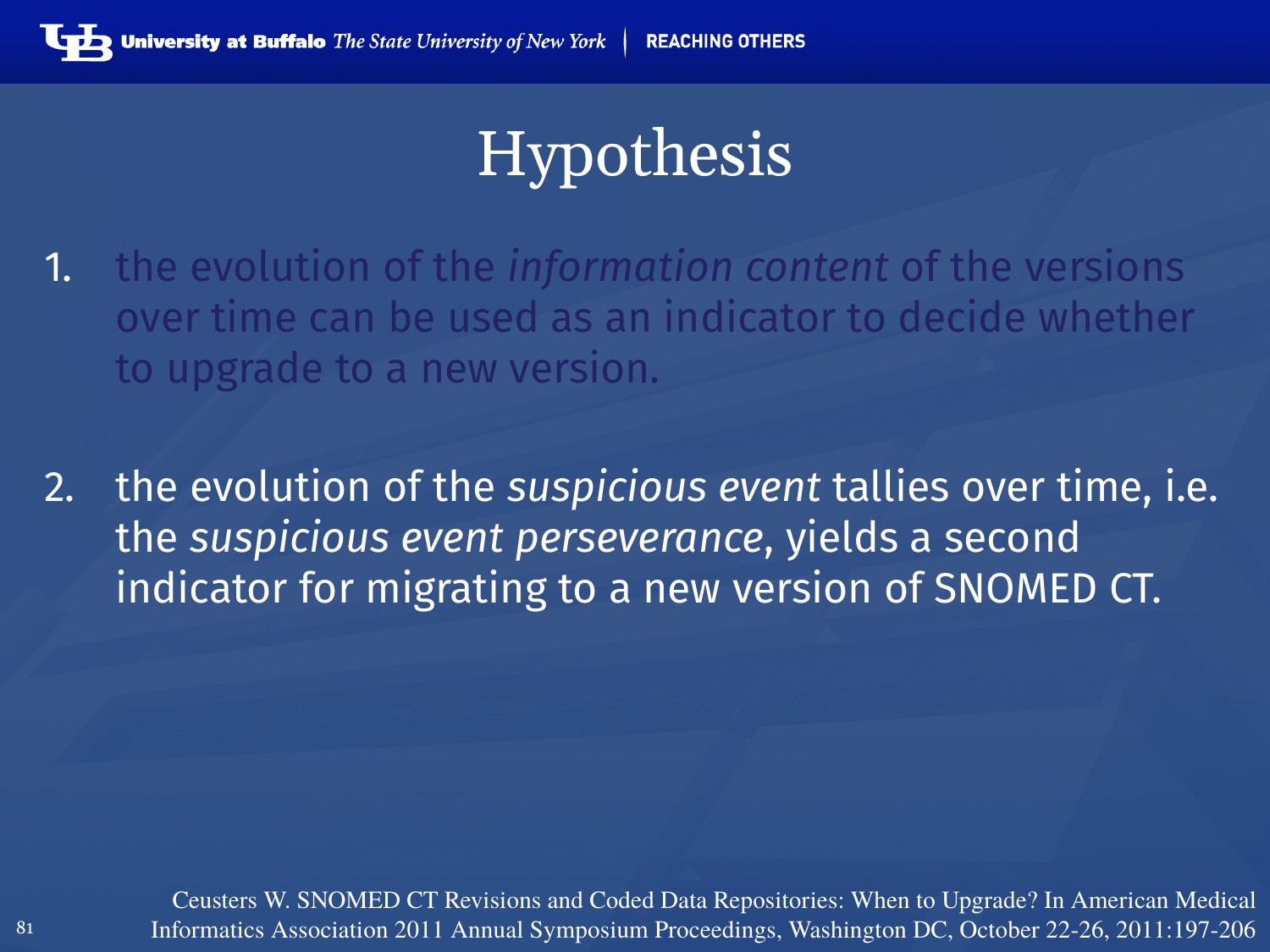

# Hypothesis
the evolution of the information content of the versions over time can be used as an indicator to decide whether to upgrade to a new version.

the evolution of the suspicious event tallies over time, i.e. the suspicious event perseverance, yields a second indicator for migrating to a new version of SNOMED CT.
Ceusters W. SNOMED CT Revisions and Coded Data Repositories: When to Upgrade? In American Medical Informatics Association 2011 Annual Symposium Proceedings, Washington DC, October 22-26, 2011:197-206